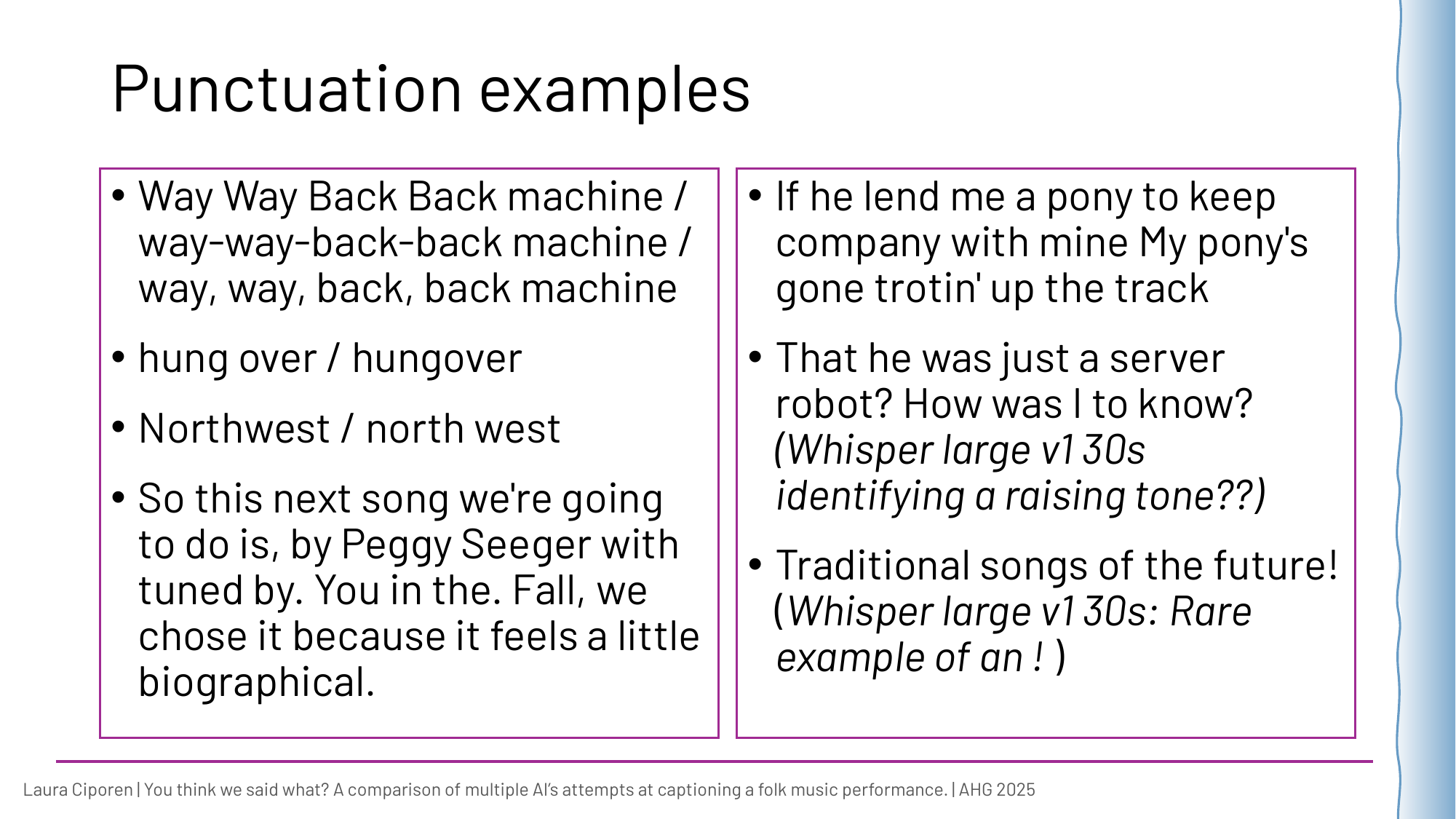

# Punctuation examples
Way Way Back Back machine / way-way-back-back machine / way, way, back, back machine
hung over / hungover
Northwest / north west
So this next song we're going to do is, by Peggy Seeger with tuned by. You in the. Fall, we chose it because it feels a little biographical.
If he lend me a pony to keep company with mine My pony's gone trotin' up the track
That he was just a server robot? How was I to know? (Whisper large v1 30s identifying a raising tone??)
Traditional songs of the future! (Whisper large v1 30s: Rare example of an ! )
Laura Ciporen | You think we said what? A comparison of multiple AI’s attempts at captioning a folk music performance. | AHG 2025